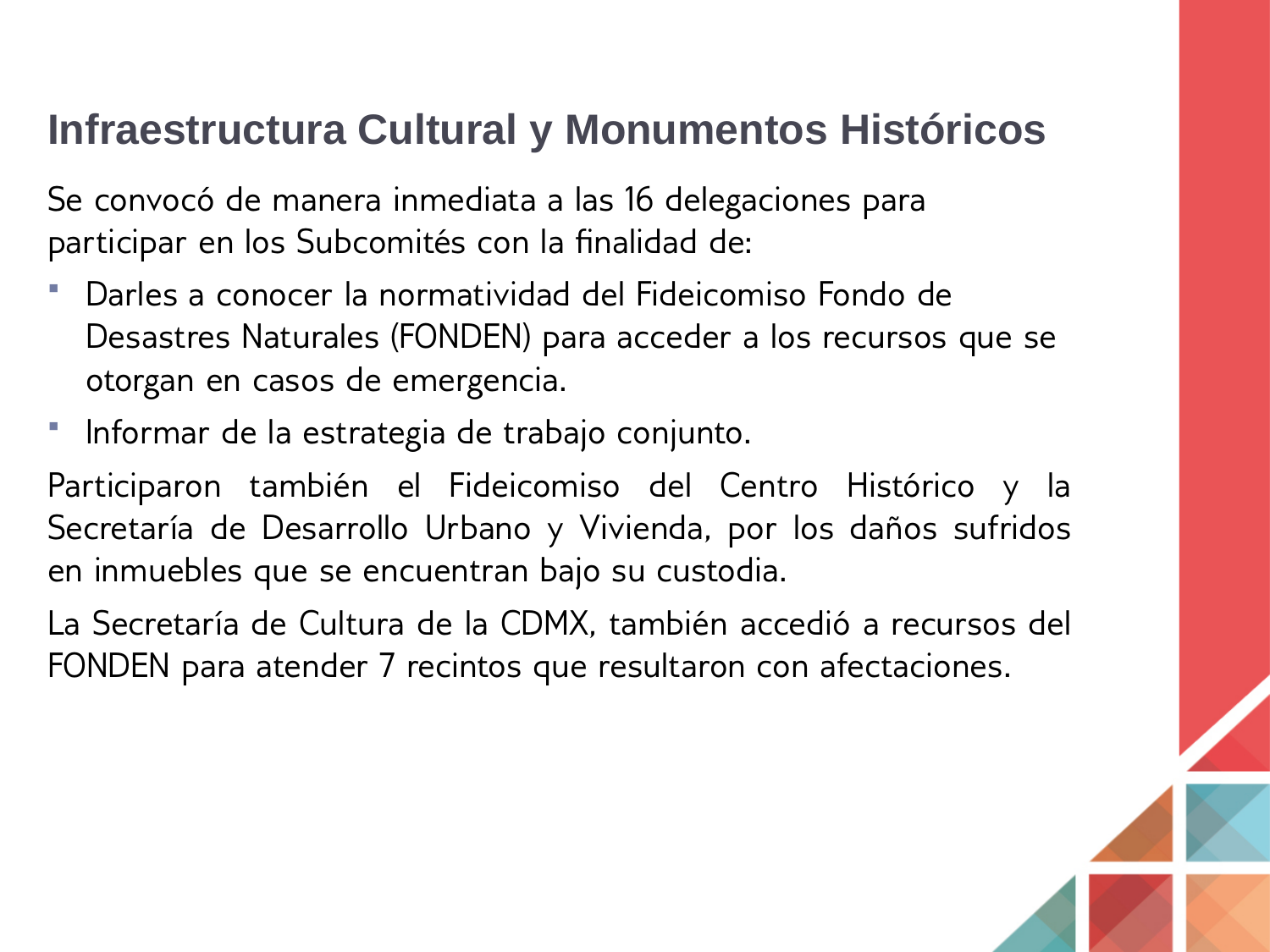

# Infraestructura Cultural y Monumentos Históricos
Se convocó de manera inmediata a las 16 delegaciones para participar en los Subcomités con la finalidad de:
Darles a conocer la normatividad del Fideicomiso Fondo de Desastres Naturales (FONDEN) para acceder a los recursos que se otorgan en casos de emergencia.
Informar de la estrategia de trabajo conjunto.
Participaron también el Fideicomiso del Centro Histórico y la Secretaría de Desarrollo Urbano y Vivienda, por los daños sufridos en inmuebles que se encuentran bajo su custodia.
La Secretaría de Cultura de la CDMX, también accedió a recursos del FONDEN para atender 7 recintos que resultaron con afectaciones.